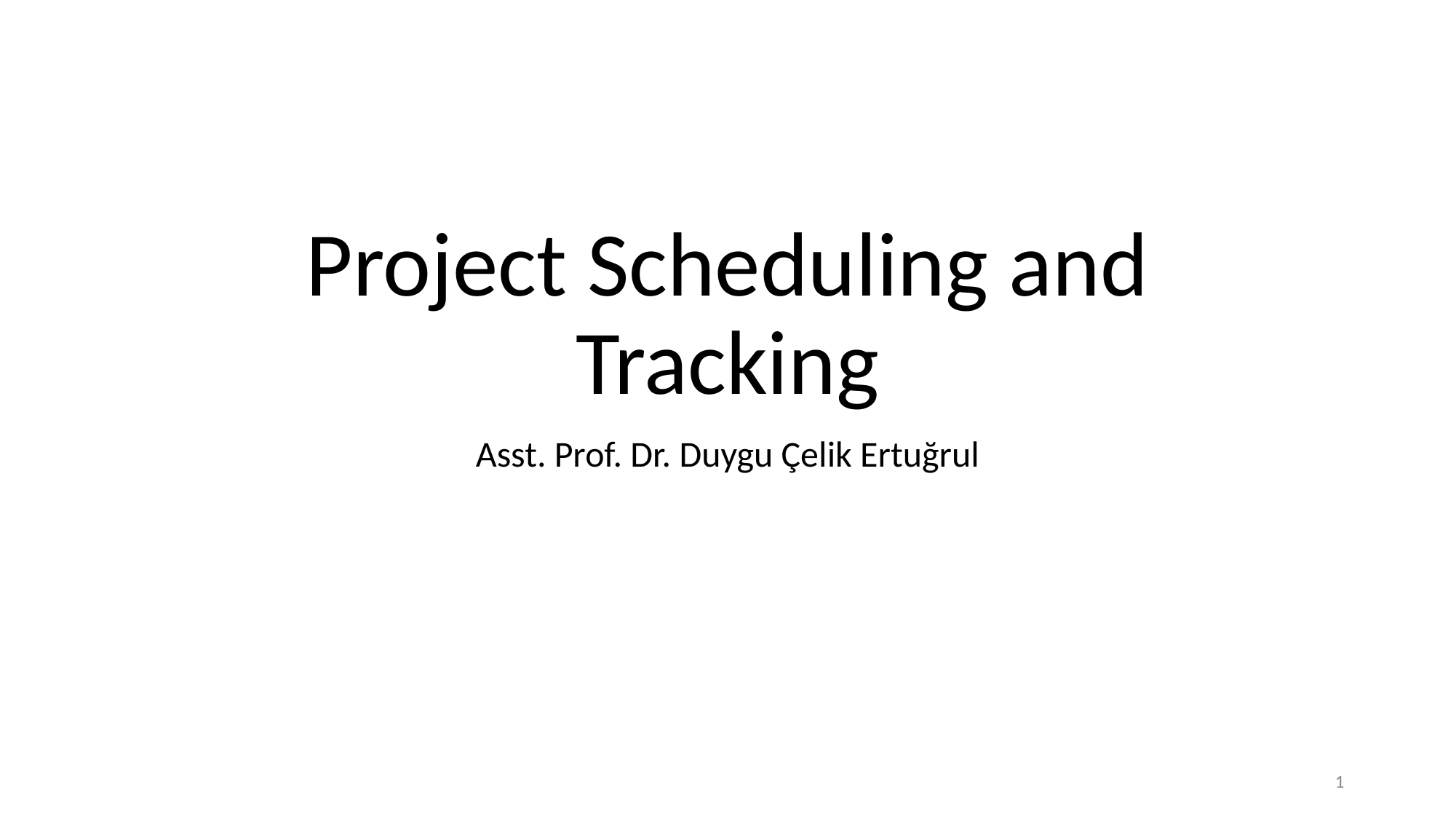

# Project Scheduling and Tracking
Asst. Prof. Dr. Duygu Çelik Ertuğrul
1